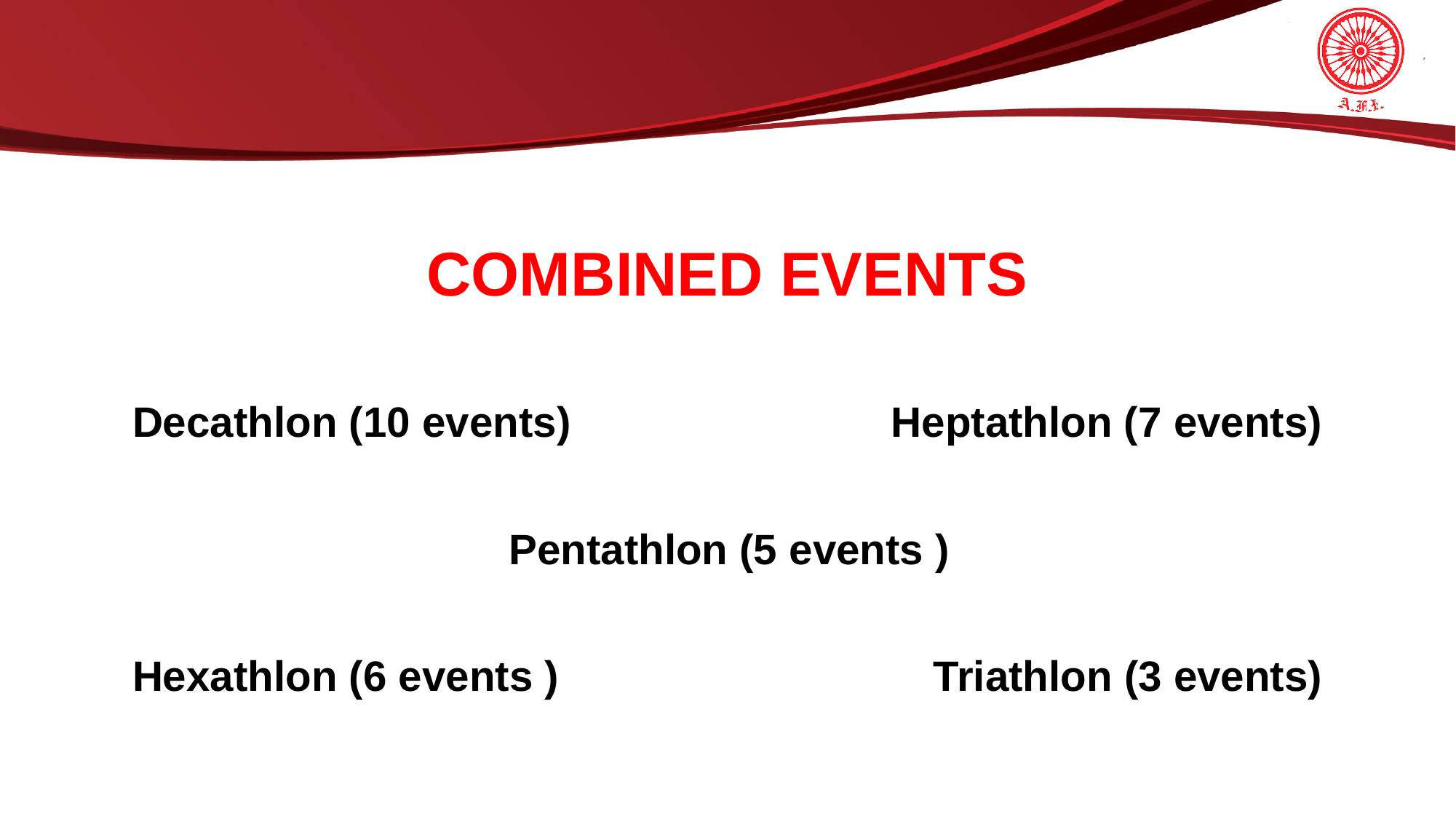

Combined events
Heptathlon (7 events)
Decathlon (10 events)
Pentathlon (5 events )
Triathlon (3 events)
Hexathlon (6 events )